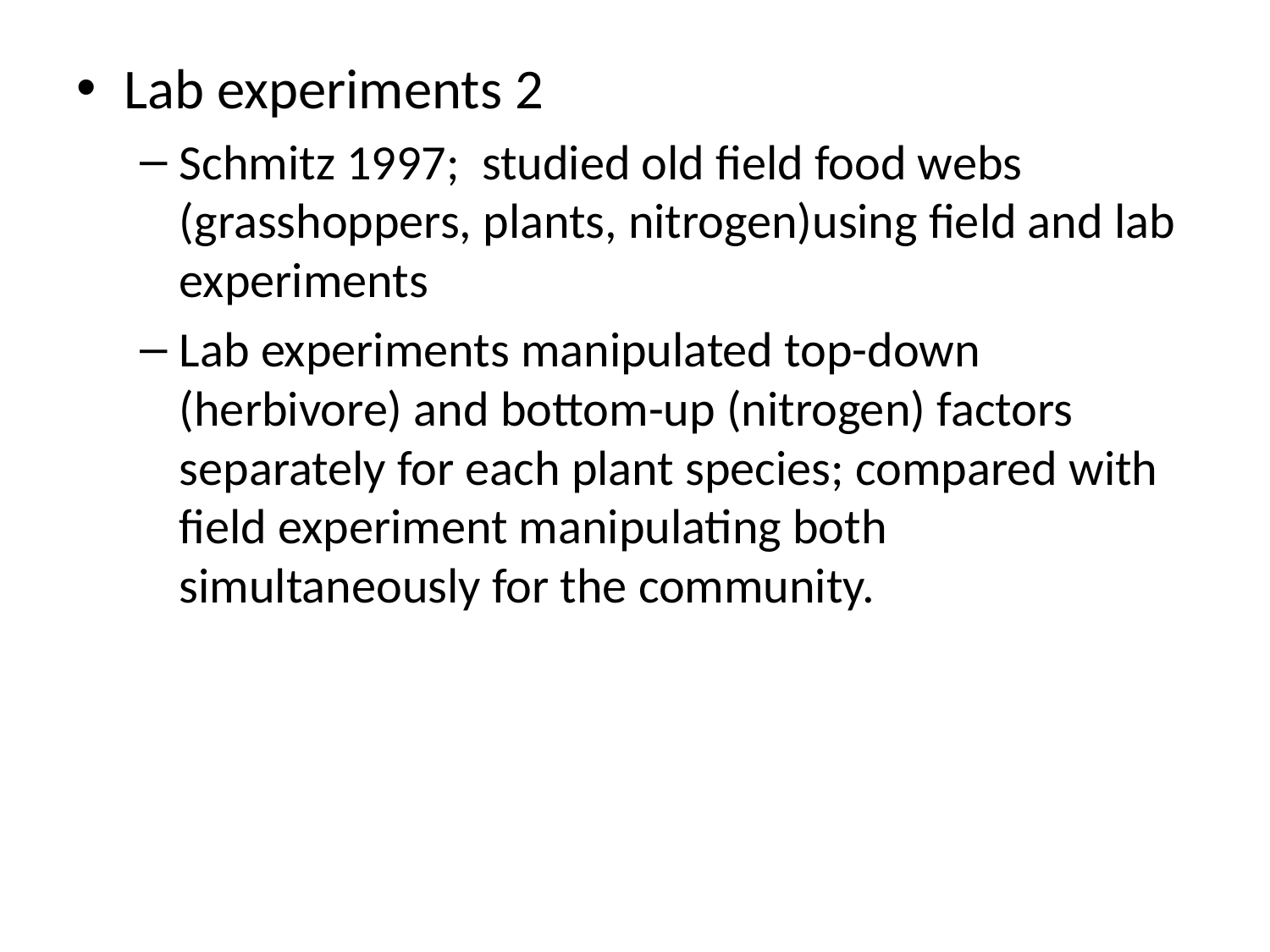

Lab experiments 2
Schmitz 1997;  studied old field food webs (grasshoppers, plants, nitrogen)using field and lab experiments
Lab experiments manipulated top-down (herbivore) and bottom-up (nitrogen) factors separately for each plant species; compared with field experiment manipulating both simultaneously for the community.